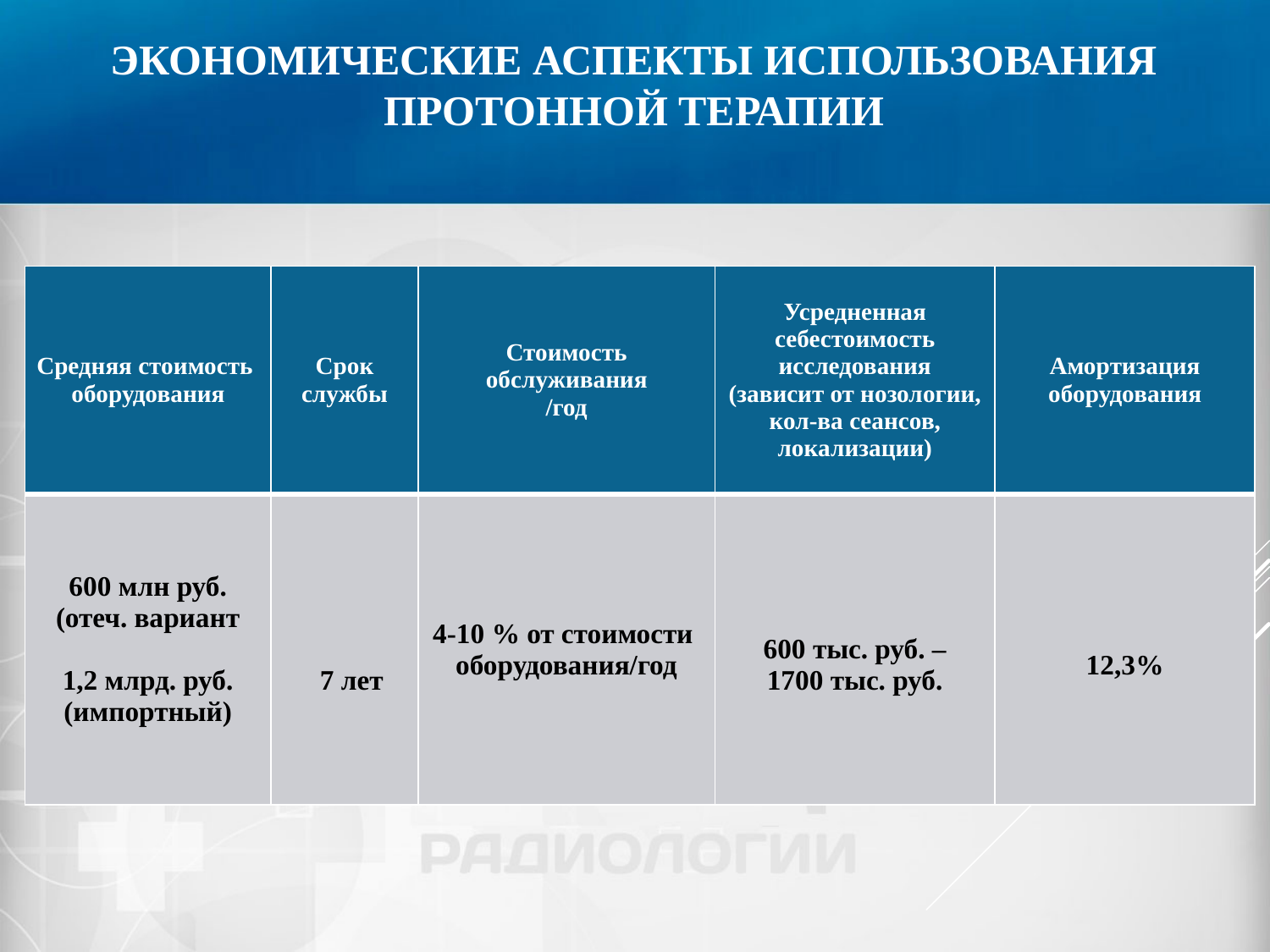

ЭКОНОМИЧЕСКИЕ АСПЕКТЫ ИСПОЛЬЗОВАНИЯ ПРОТОННОЙ ТЕРАПИИ
| Средняя стоимость оборудования | Срок службы | Стоимость обслуживания /год | Усредненная себестоимость исследования (зависит от нозологии, кол-ва сеансов, локализации) | Амортизация оборудования |
| --- | --- | --- | --- | --- |
| 600 млн руб. (отеч. вариант 1,2 млрд. руб. (импортный) | 7 лет | 4-10 % от стоимости оборудования/год | 600 тыс. руб. – 1700 тыс. руб. | 12,3% |